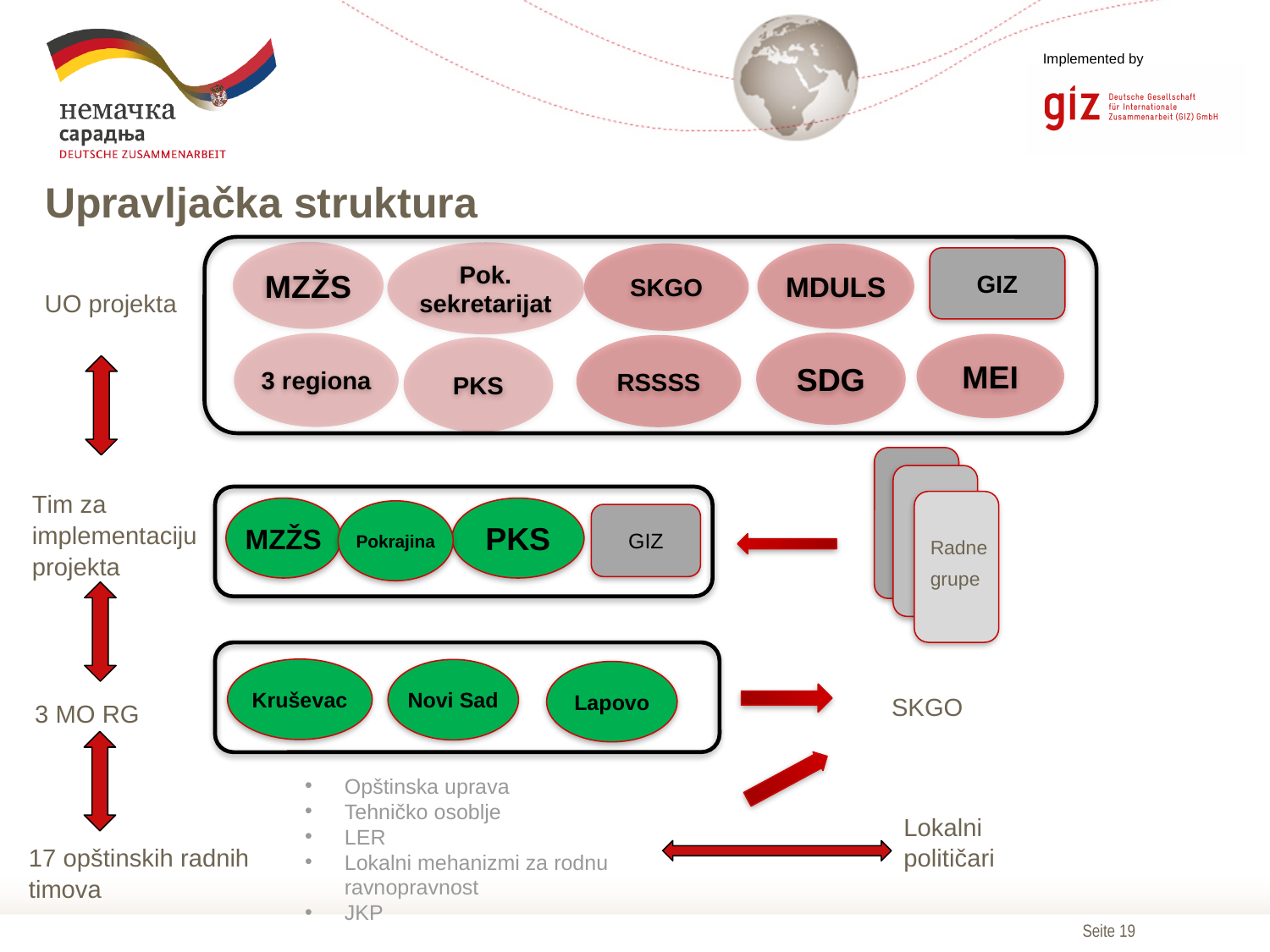

# Upravljačka struktura

MZŽS
Pok. sekretarijat
SKGO
MDULS
GIZ
UO projekta
SDG
3 regiona
MEI
RSSSS
PKS

Radne grupe
Tim za implementaciju projekta

MZŽS
PKS
Pokrajina
GIZ

Kruševac
Novi Sad
Lapovo
SKGO
3 MO RG

Opštinska uprava
Tehničko osoblje
LER
Lokalni mehanizmi za rodnu ravnopravnost
JKP

Lokalni političari
17 opštinskih radnih timova